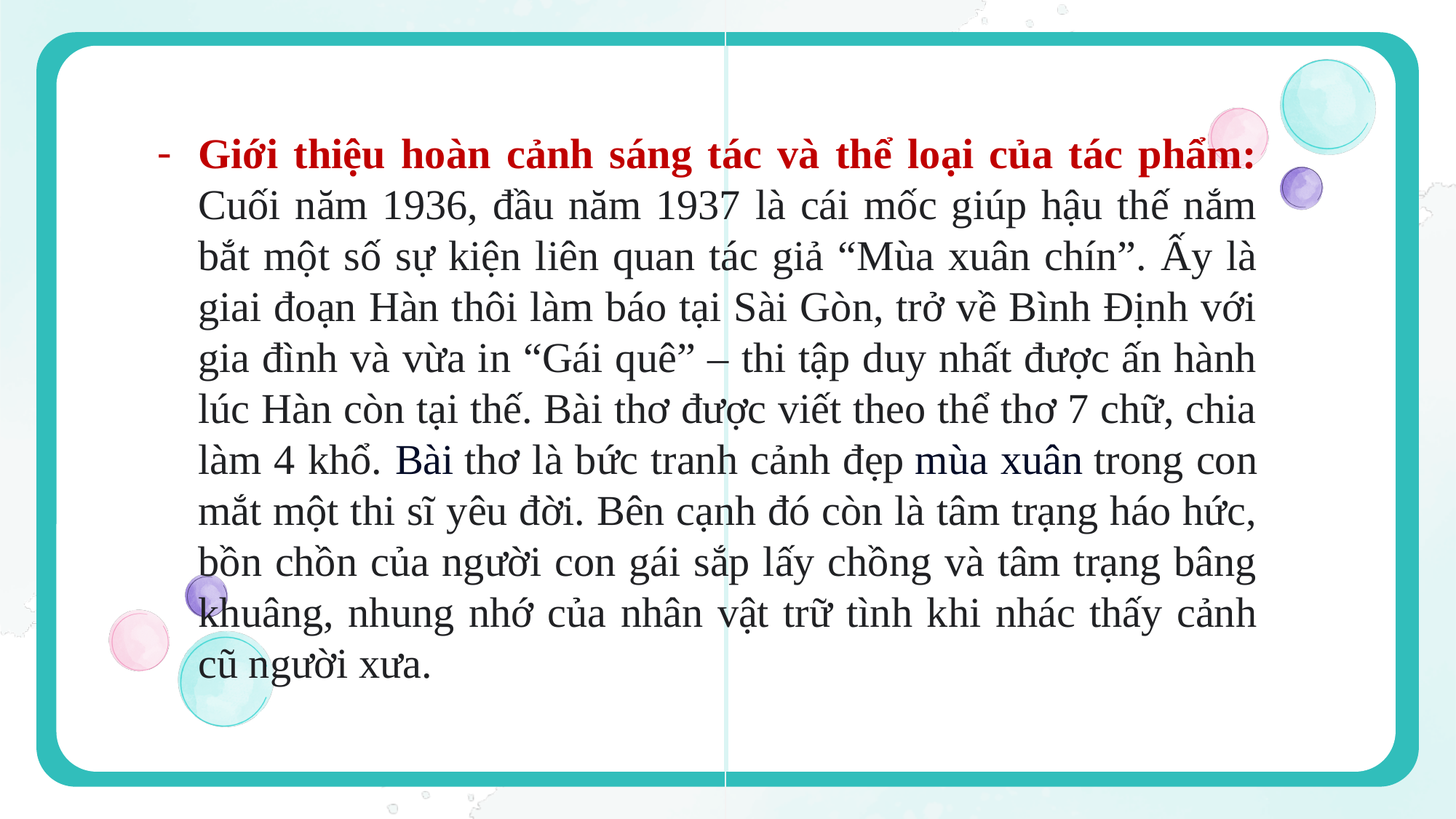

Giới thiệu hoàn cảnh sáng tác và thể loại của tác phẩm: Cuối năm 1936, đầu năm 1937 là cái mốc giúp hậu thế nắm bắt một số sự kiện liên quan tác giả “Mùa xuân chín”. Ấy là giai đoạn Hàn thôi làm báo tại Sài Gòn, trở về Bình Định với gia đình và vừa in “Gái quê” – thi tập duy nhất được ấn hành lúc Hàn còn tại thế. Bài thơ được viết theo thể thơ 7 chữ, chia làm 4 khổ. Bài thơ là bức tranh cảnh đẹp mùa xuân trong con mắt một thi sĩ yêu đời. Bên cạnh đó còn là tâm trạng háo hức, bồn chồn của người con gái sắp lấy chồng và tâm trạng bâng khuâng, nhung nhớ của nhân vật trữ tình khi nhác thấy cảnh cũ người xưa.